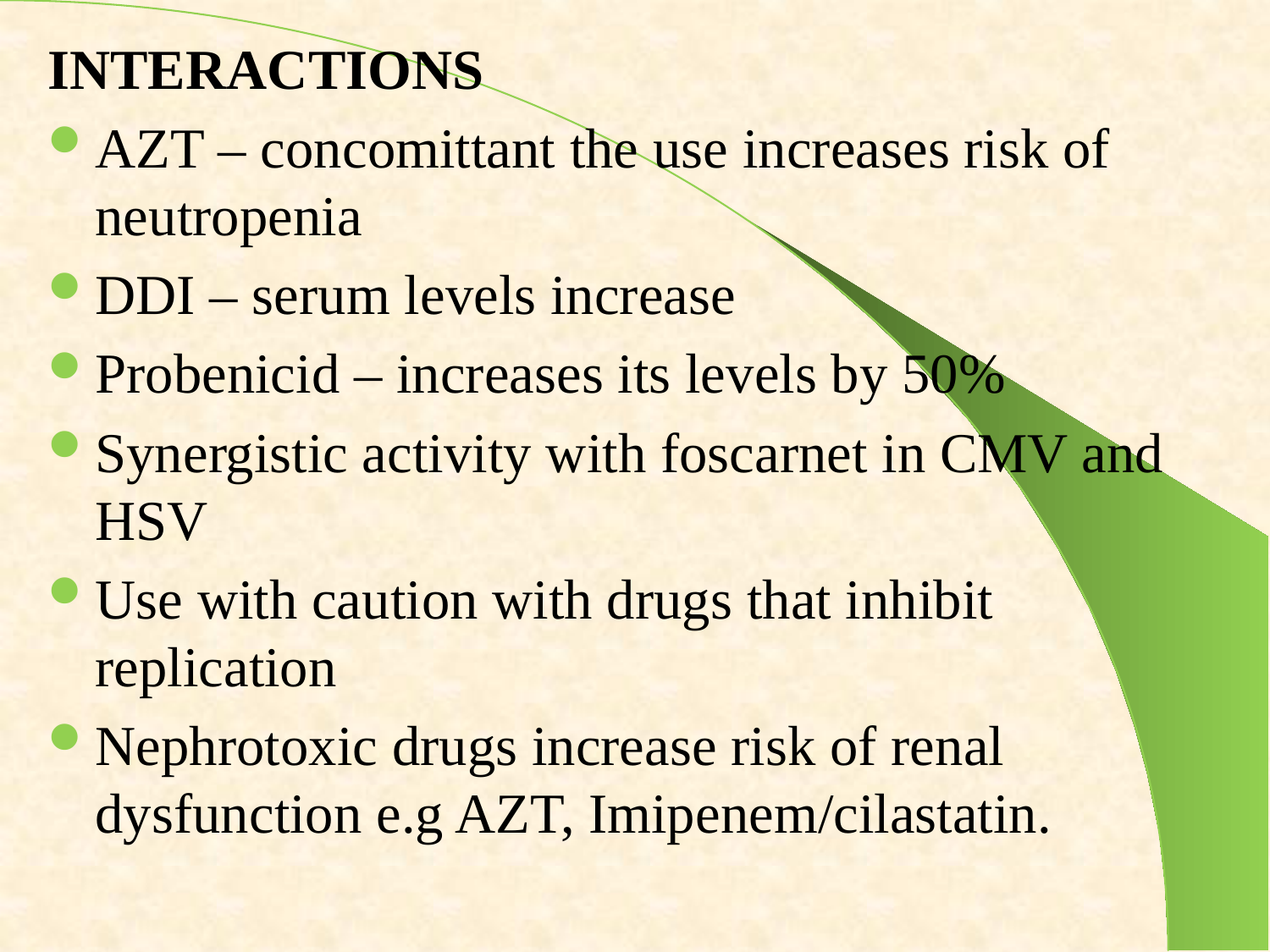

INTERACTIONS
AZT – concomittant the use increases risk of neutropenia
DDI – serum levels increase
Probenicid – increases its levels by 50%
Synergistic activity with foscarnet in CMV and HSV
Use with caution with drugs that inhibit replication
Nephrotoxic drugs increase risk of renal dysfunction e.g AZT, Imipenem/cilastatin.